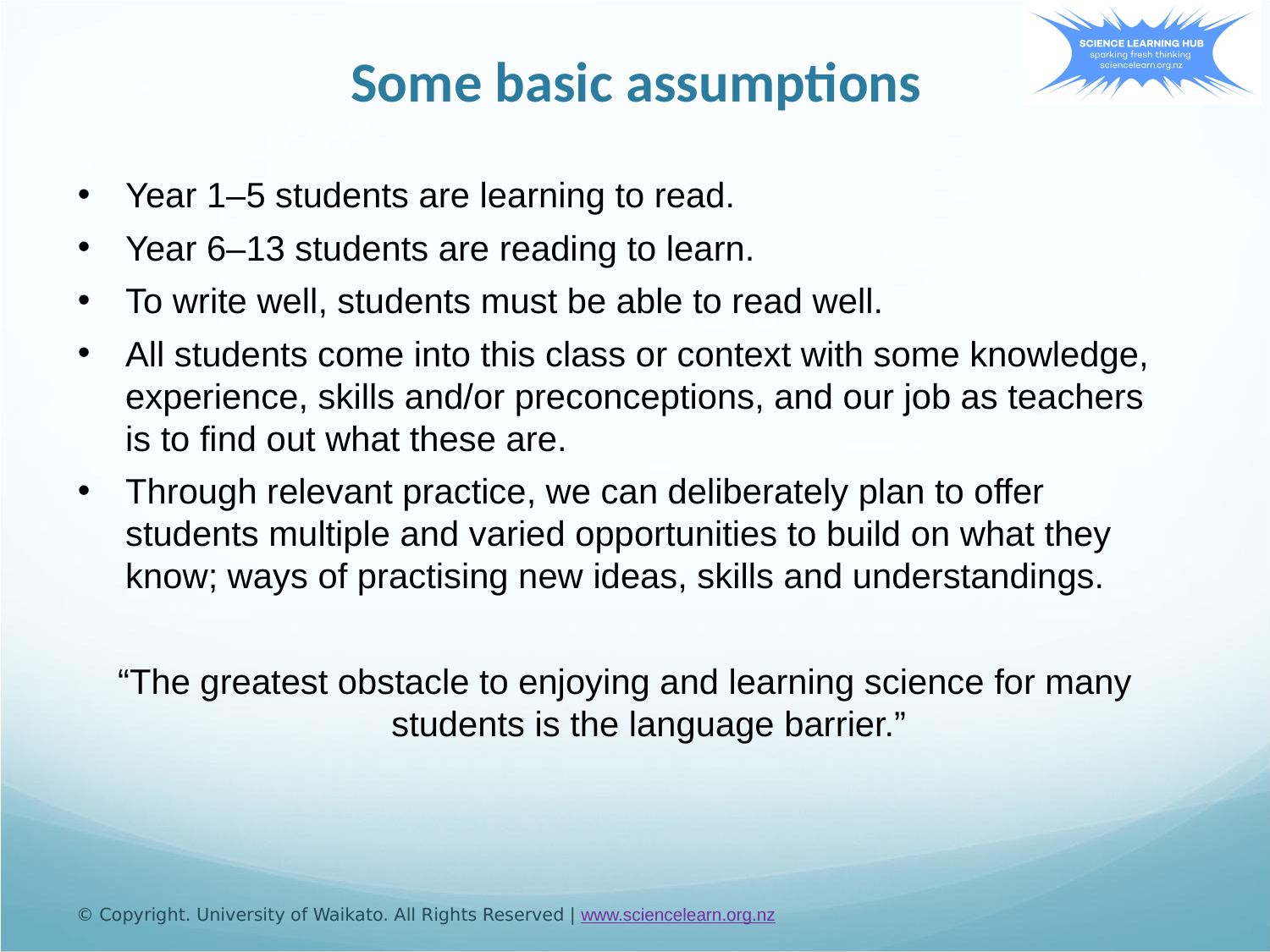

Some basic assumptions

#
Year 1–5 students are learning to read.
Year 6–13 students are reading to learn.
To write well, students must be able to read well.
All students come into this class or context with some knowledge, experience, skills and/or preconceptions, and our job as teachers is to find out what these are.
Through relevant practice, we can deliberately plan to offer students multiple and varied opportunities to build on what they know; ways of practising new ideas, skills and understandings.

“The greatest obstacle to enjoying and learning science for many students is the language barrier.”

© Copyright. University of Waikato. All Rights Reserved | www.sciencelearn.org.nz